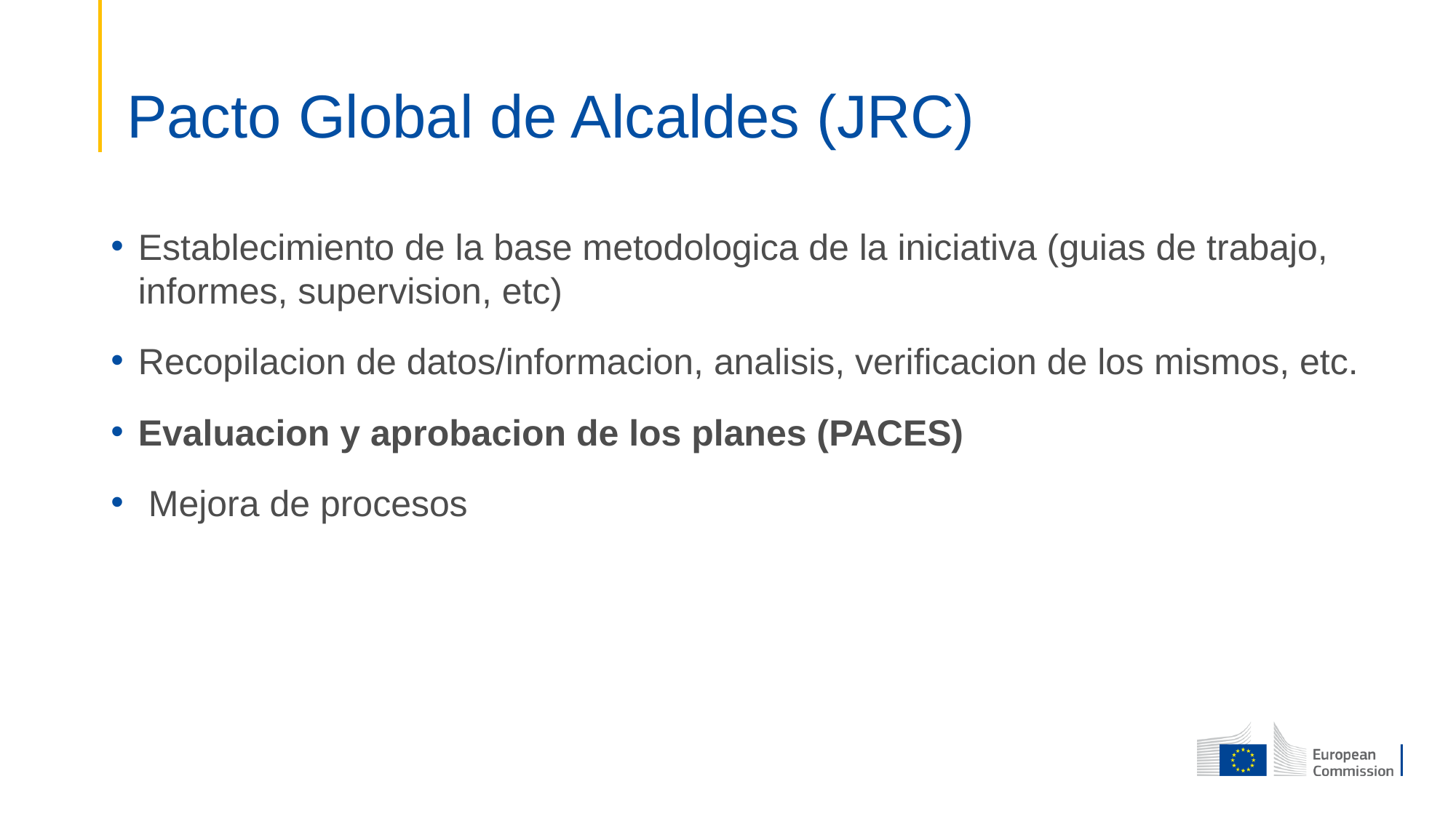

# Pacto Global de Alcaldes (JRC)
Establecimiento de la base metodologica de la iniciativa (guias de trabajo, informes, supervision, etc)
Recopilacion de datos/informacion, analisis, verificacion de los mismos, etc.
Evaluacion y aprobacion de los planes (PACES)
 Mejora de procesos